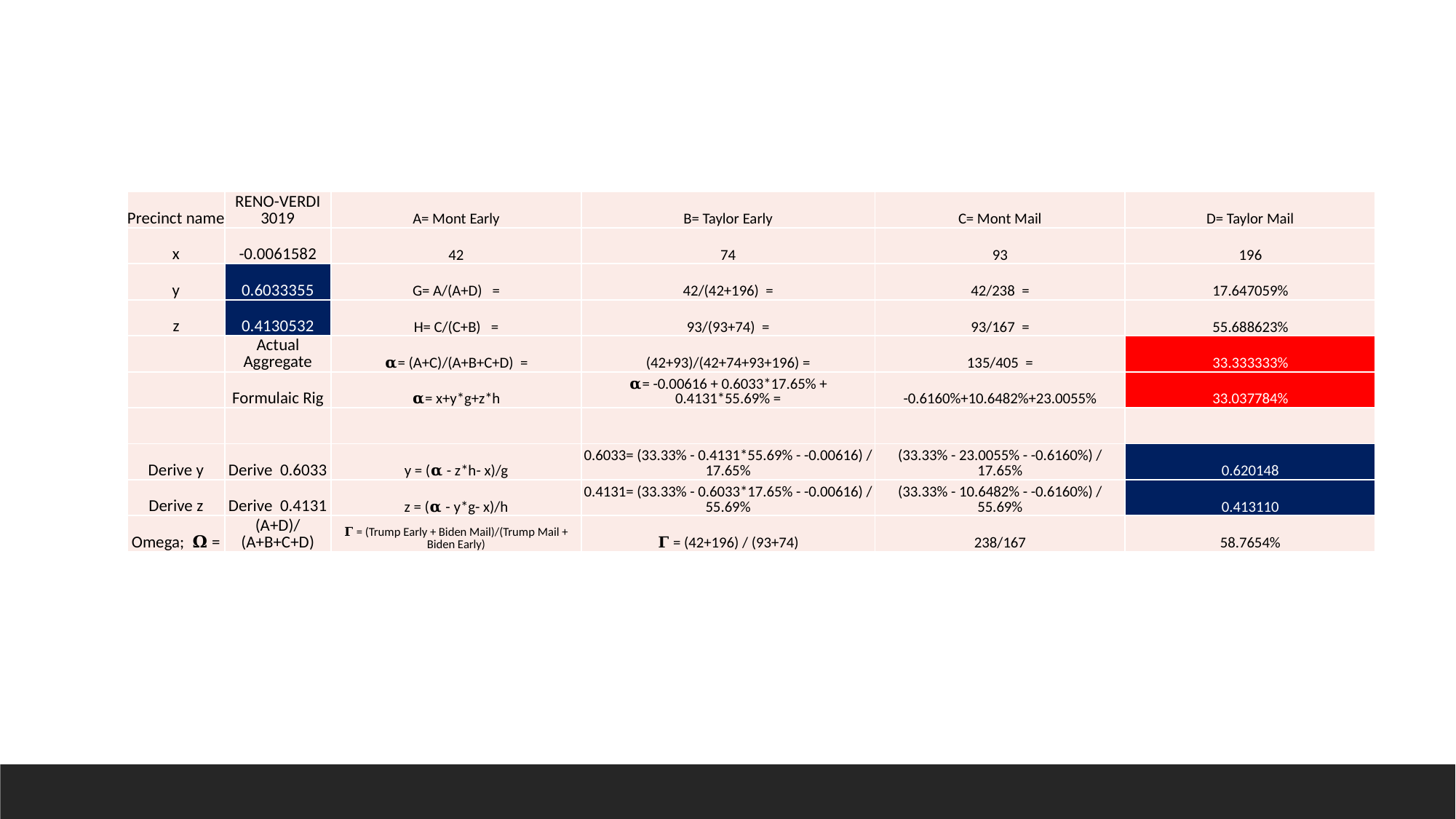

| Precinct name | RENO-VERDI 3019 | A= Mont Early | B= Taylor Early | C= Mont Mail | D= Taylor Mail |
| --- | --- | --- | --- | --- | --- |
| x | -0.0061582 | 42 | 74 | 93 | 196 |
| y | 0.6033355 | G= A/(A+D) = | 42/(42+196) = | 42/238 = | 17.647059% |
| z | 0.4130532 | H= C/(C+B) = | 93/(93+74) = | 93/167 = | 55.688623% |
|  | Actual Aggregate | 𝛂= (A+C)/(A+B+C+D) = | (42+93)/(42+74+93+196) = | 135/405 = | 33.333333% |
|  | Formulaic Rig | 𝛂= x+y\*g+z\*h | 𝛂= -0.00616 + 0.6033\*17.65% + 0.4131\*55.69% = | -0.6160%+10.6482%+23.0055% | 33.037784% |
|  |  |  |  |  |  |
| Derive y | Derive 0.6033 | y = (𝛂 - z\*h- x)/g | 0.6033= (33.33% - 0.4131\*55.69% - -0.00616) / 17.65% | (33.33% - 23.0055% - -0.6160%) / 17.65% | 0.620148 |
| Derive z | Derive 0.4131 | z = (𝛂 - y\*g- x)/h | 0.4131= (33.33% - 0.6033\*17.65% - -0.00616) / 55.69% | (33.33% - 10.6482% - -0.6160%) / 55.69% | 0.413110 |
| Omega; 𝛀 = | (A+D)/(A+B+C+D) | 𝚪 = (Trump Early + Biden Mail)/(Trump Mail + Biden Early) | 𝚪 = (42+196) / (93+74) | 238/167 | 58.7654% |